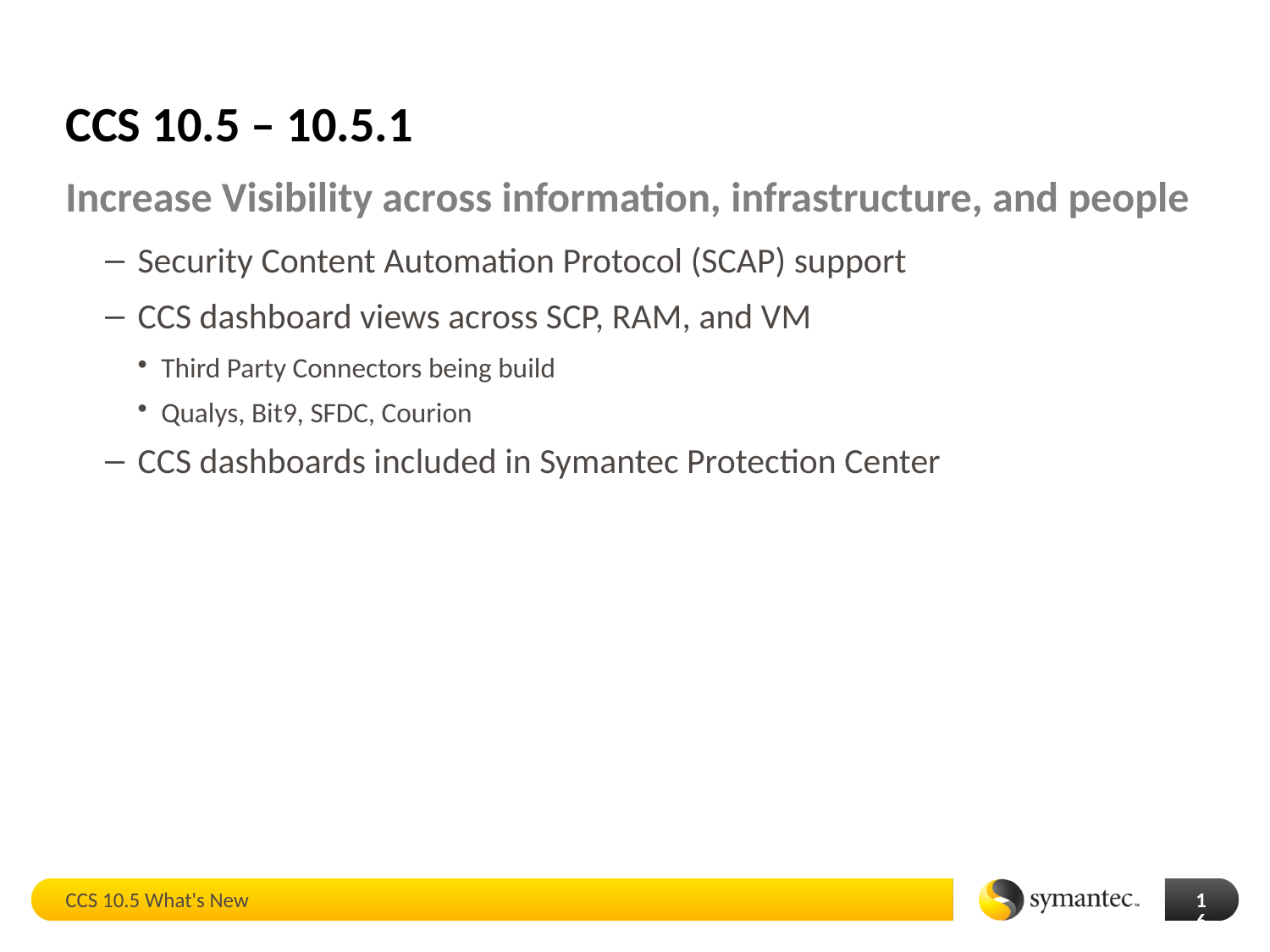

# CCS 10.5 – 10.5.1
Increase Visibility across information, infrastructure, and people
Security Content Automation Protocol (SCAP) support
CCS dashboard views across SCP, RAM, and VM
Third Party Connectors being build
Qualys, Bit9, SFDC, Courion
CCS dashboards included in Symantec Protection Center

CCS 10.5 What's New
16